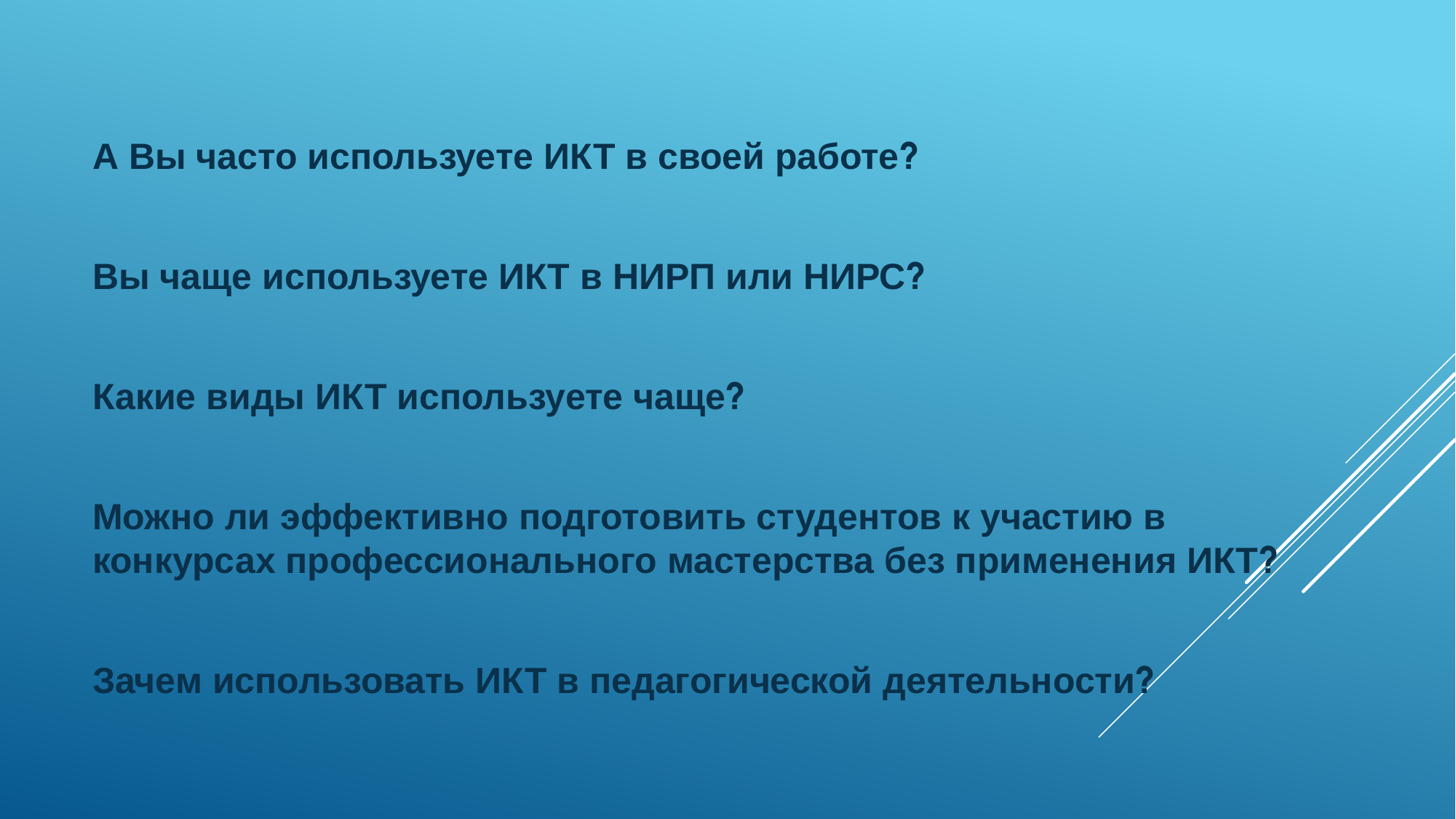

А Вы часто используете ИКТ в своей работе?

Вы чаще используете ИКТ в НИРП или НИРС?

Какие виды ИКТ используете чаще?

Можно ли эффективно подготовить студентов к участию в конкурсах профессионального мастерства без применения ИКТ?

Зачем использовать ИКТ в педагогической деятельности?